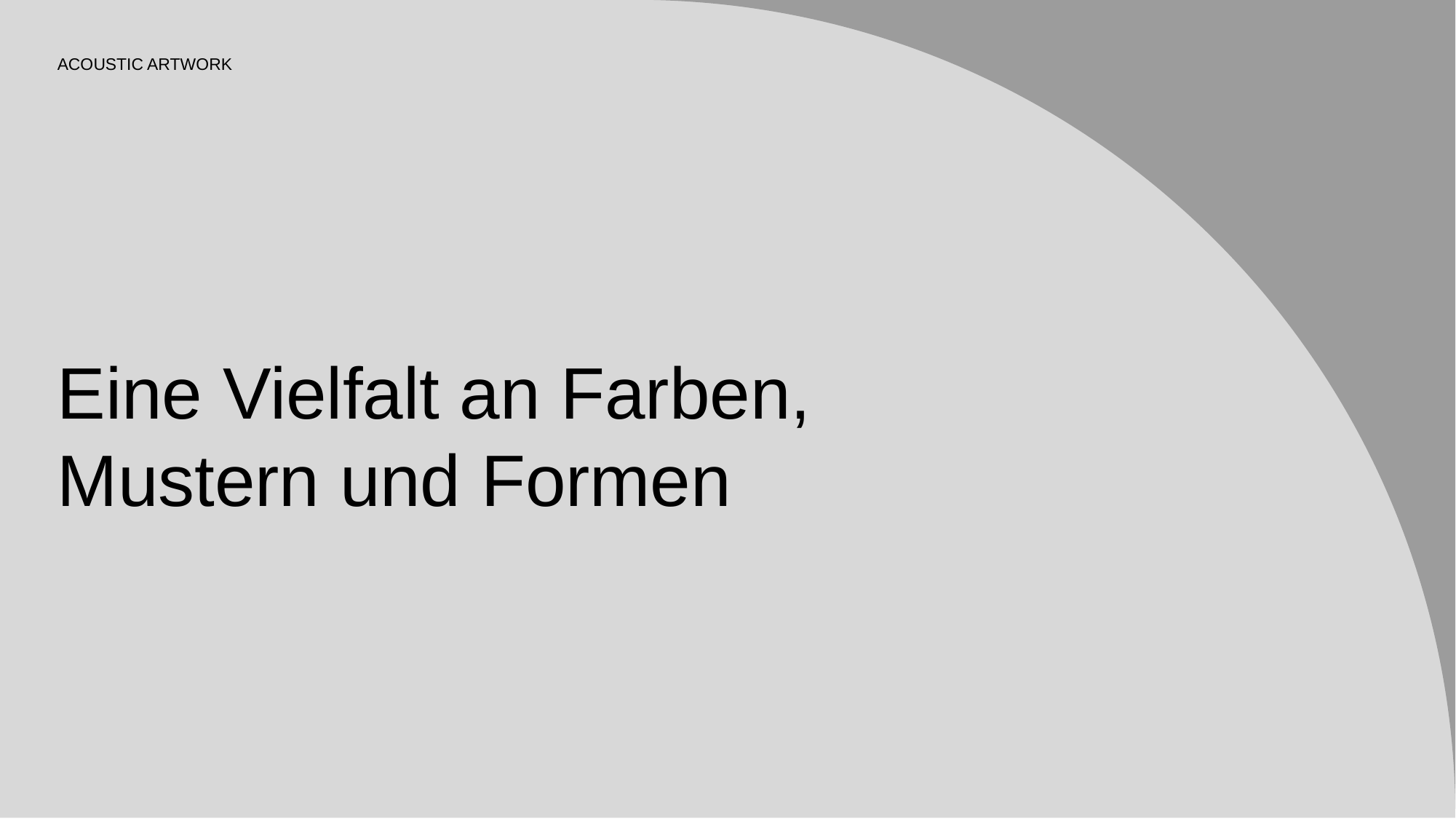

ACOUSTIC ARTWORK
Eine Vielfalt an Farben, Mustern und Formen